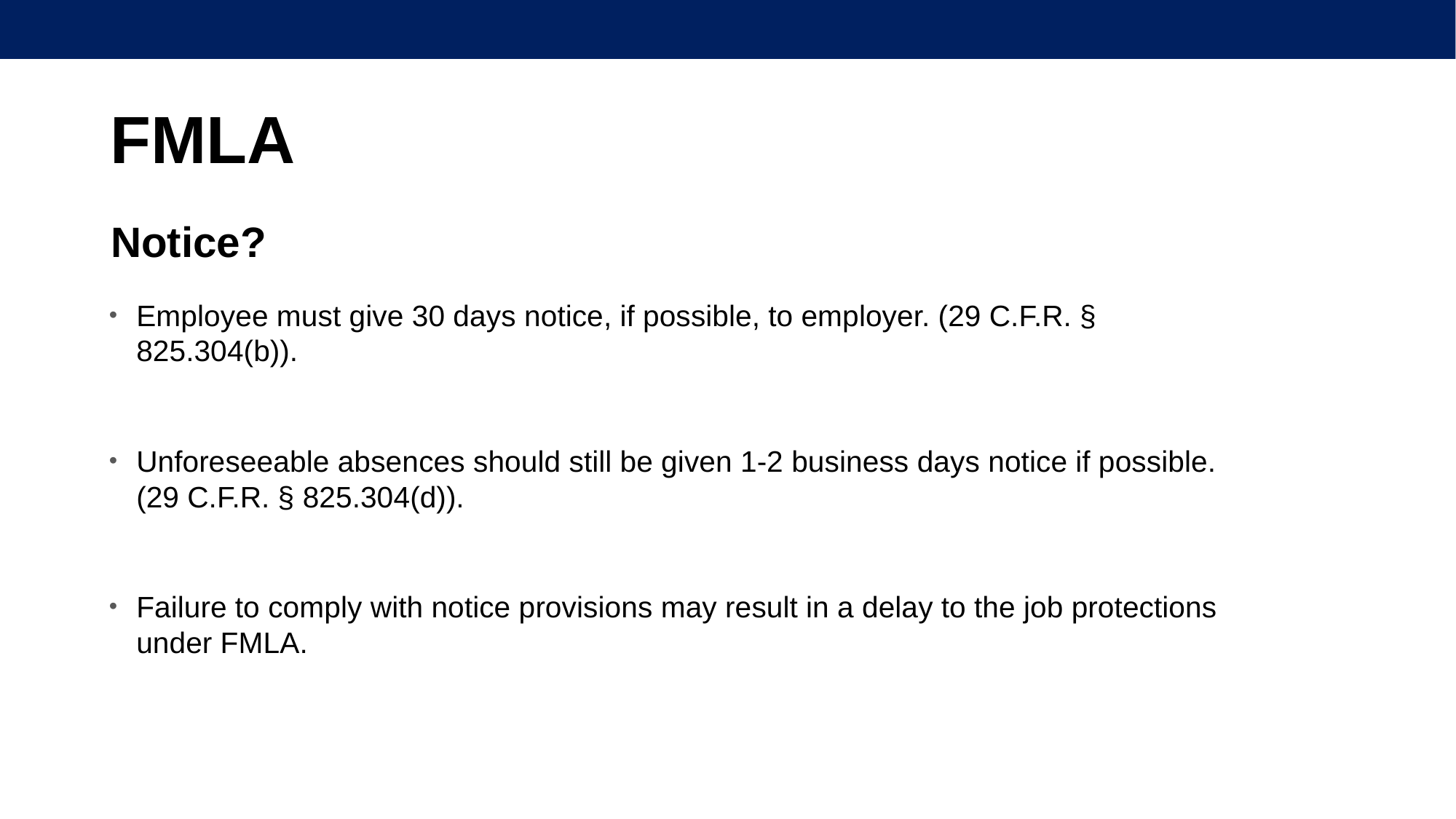

# FMLA
Notice?
Employee must give 30 days notice, if possible, to employer. (29 C.F.R. § 825.304(b)).

Unforeseeable absences should still be given 1-2 business days notice if possible. (29 C.F.R. § 825.304(d)).

Failure to comply with notice provisions may result in a delay to the job protections under FMLA.